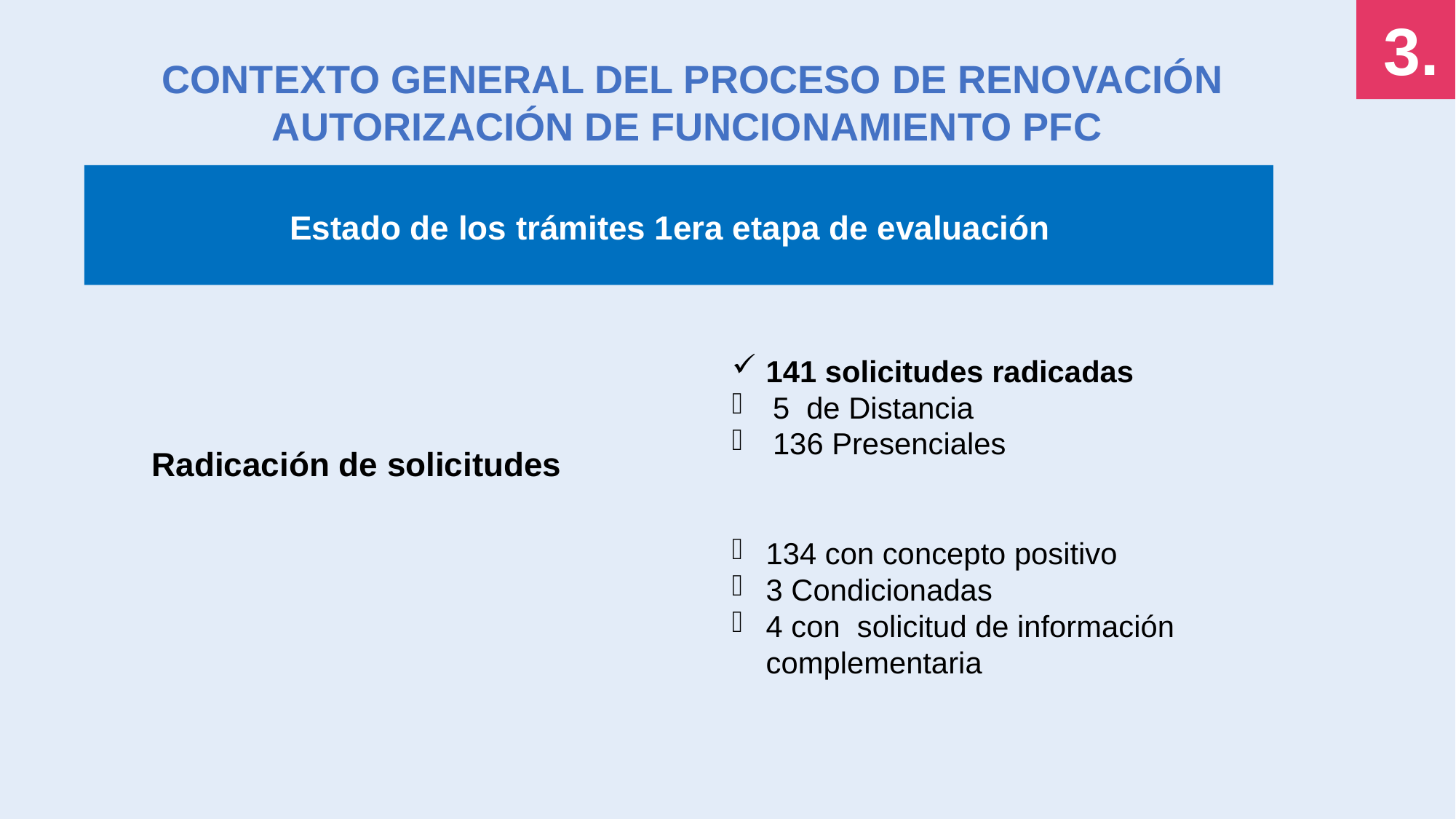

3.
CONTEXTO GENERAL DEL PROCESO DE RENOVACIÓN AUTORIZACIÓN DE FUNCIONAMIENTO PFC

Estado de los trámites 1era etapa de evaluación

141 solicitudes radicadas
5  de Distancia
136 Presenciales

134 con concepto positivo
3 Condicionadas
4 con  solicitud de información  complementaria

Radicación de solicitudes